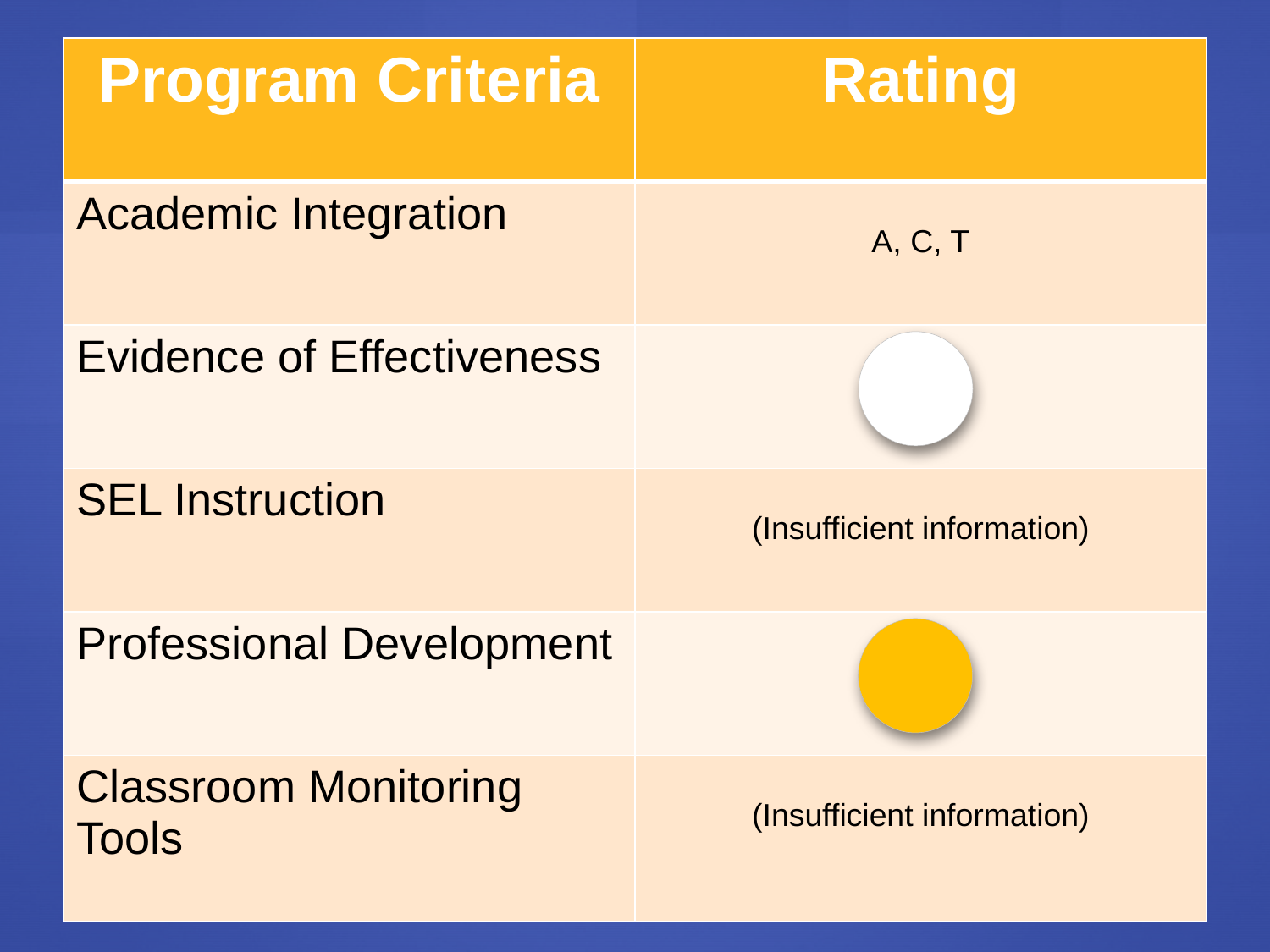

| Program Criteria | Rating |
| --- | --- |
| Academic Integration | A, C, T |
| Evidence of Effectiveness |  |
| SEL Instruction | (Insufficient information) |
| Professional Development |  |
| Classroom Monitoring Tools | (Insufficient information) |